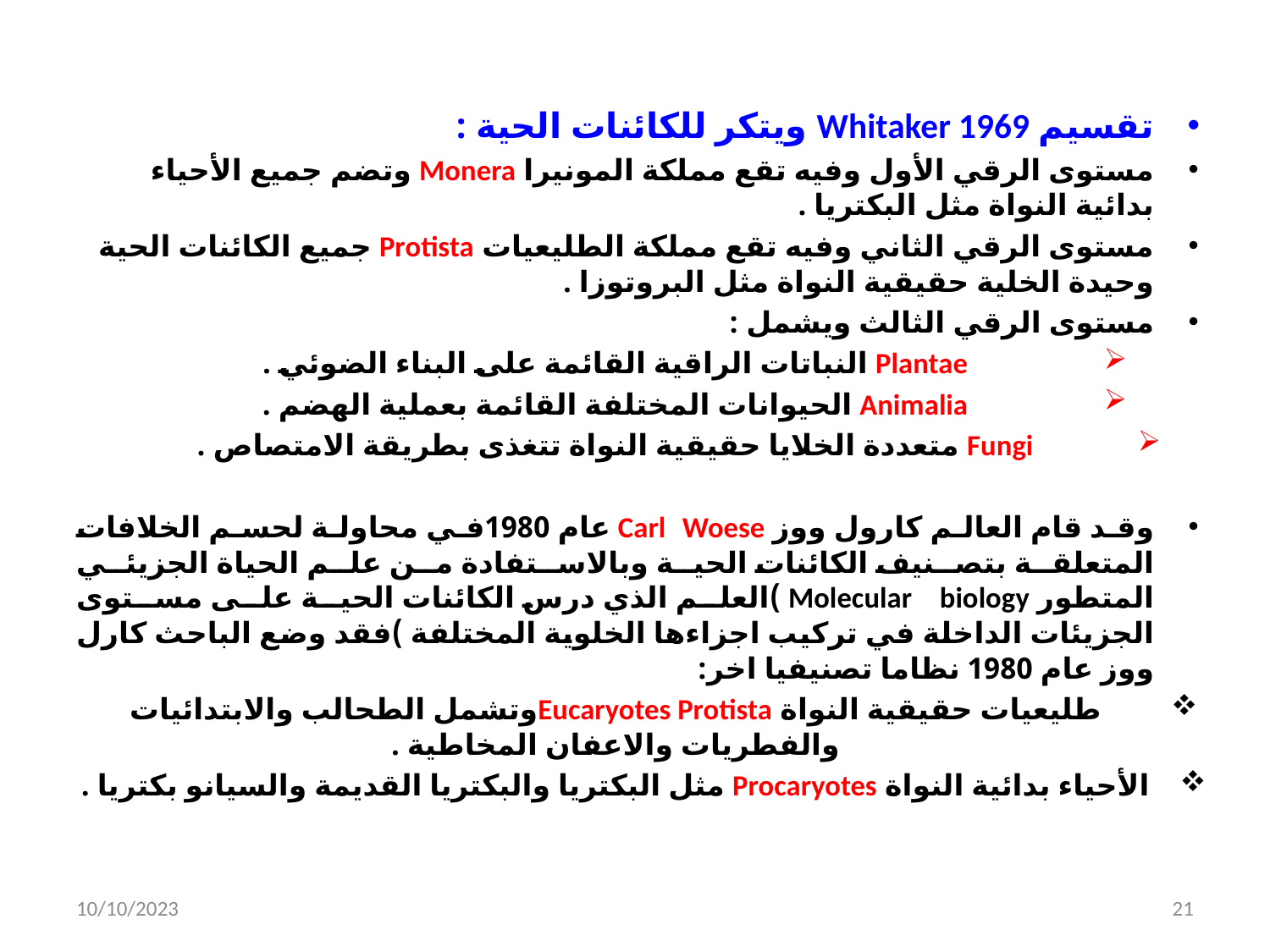

تقسيم Whitaker 1969 ويتكر للكائنات الحية :
مستوى الرقي الأول وفيه تقع مملكة المونيرا Monera وتضم جميع الأحياء بدائية النواة مثل البكتريا .
مستوى الرقي الثاني وفيه تقع مملكة الطليعيات Protista جميع الكائنات الحية وحيدة الخلية حقيقية النواة مثل البروتوزا .
مستوى الرقي الثالث ويشمل :
Plantae النباتات الراقية القائمة على البناء الضوئي .
Animalia الحيوانات المختلفة القائمة بعملية الهضم .
Fungi متعددة الخلايا حقيقية النواة تتغذى بطريقة الامتصاص .

وقد قام العالم كارول ووز Carl Woese عام 1980في محاولة لحسم الخلافات المتعلقة بتصنيف الكائنات الحية وبالاستفادة من علم الحياة الجزيئي المتطور Molecular biology )العلم الذي درس الكائنات الحية على مستوى الجزيئات الداخلة في تركيب اجزاءها الخلوية المختلفة )فقد وضع الباحث كارل ووز عام 1980 نظاما تصنيفيا اخر:
طليعيات حقيقية النواة Eucaryotes Protistaوتشمل الطحالب والابتدائيات والفطريات والاعفان المخاطية .
الأحياء بدائية النواة Procaryotes مثل البكتريا والبكتريا القديمة والسيانو بكتريا .

10/10/2023
21